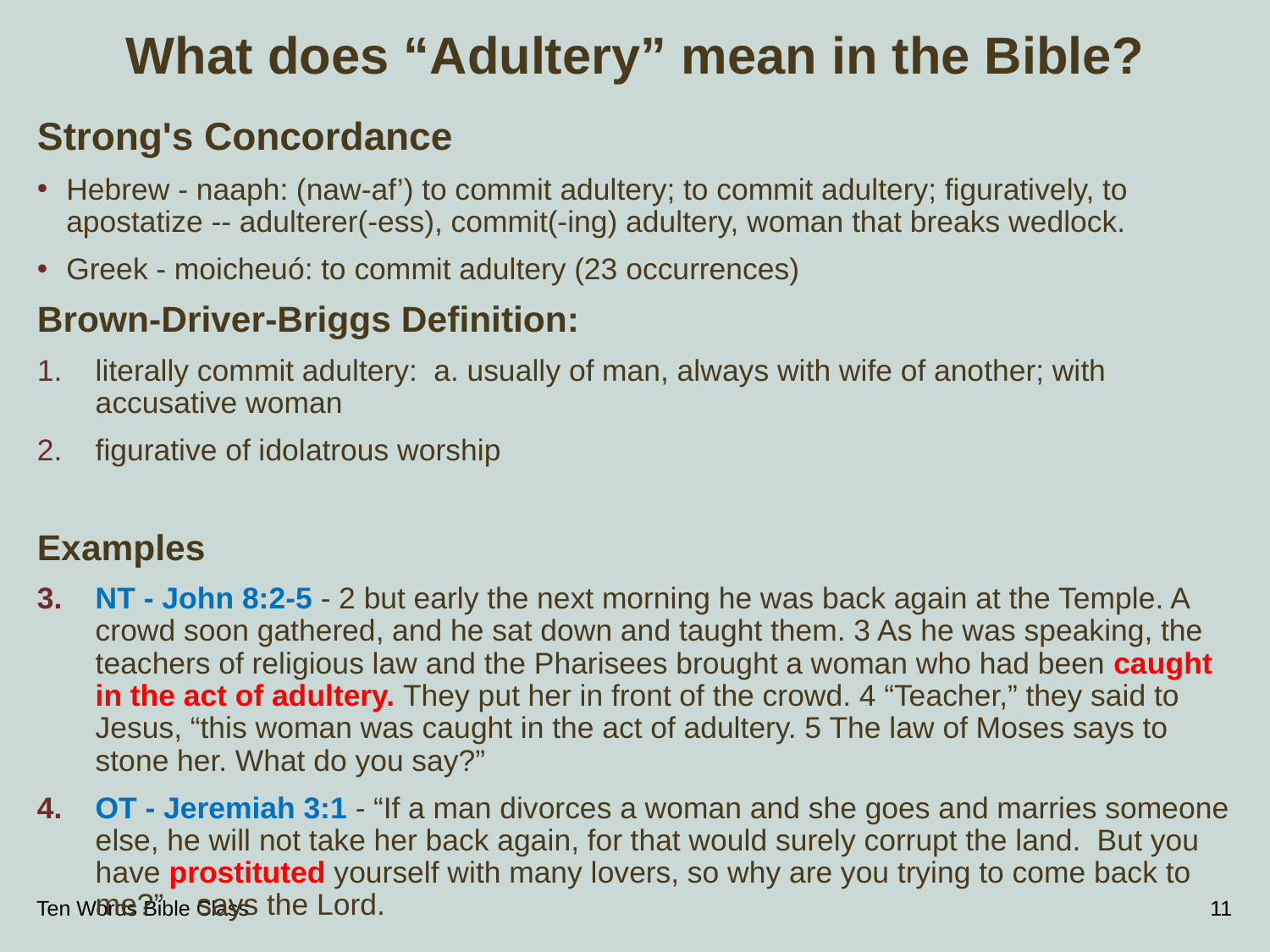

# What does “Adultery” mean in the Bible?
Strong's Concordance
Hebrew - naaph: (naw-af’) to commit adultery; to commit adultery; figuratively, to apostatize -- adulterer(-ess), commit(-ing) adultery, woman that breaks wedlock.
Greek - moicheuó: to commit adultery (23 occurrences)
Brown-Driver-Briggs Definition:
literally commit adultery:  a. usually of man, always with wife of another; with accusative woman
figurative of idolatrous worship

Examples
NT - John 8:2-5 - 2 but early the next morning he was back again at the Temple. A crowd soon gathered, and he sat down and taught them. 3 As he was speaking, the teachers of religious law and the Pharisees brought a woman who had been caught in the act of adultery. They put her in front of the crowd. 4 “Teacher,” they said to Jesus, “this woman was caught in the act of adultery. 5 The law of Moses says to stone her. What do you say?”
OT - Jeremiah 3:1 - “If a man divorces a woman and she goes and marries someone else, he will not take her back again, for that would surely corrupt the land.  But you have prostituted yourself with many lovers, so why are you trying to come back to me?”    says the Lord.
Ten Words Bible Class
11